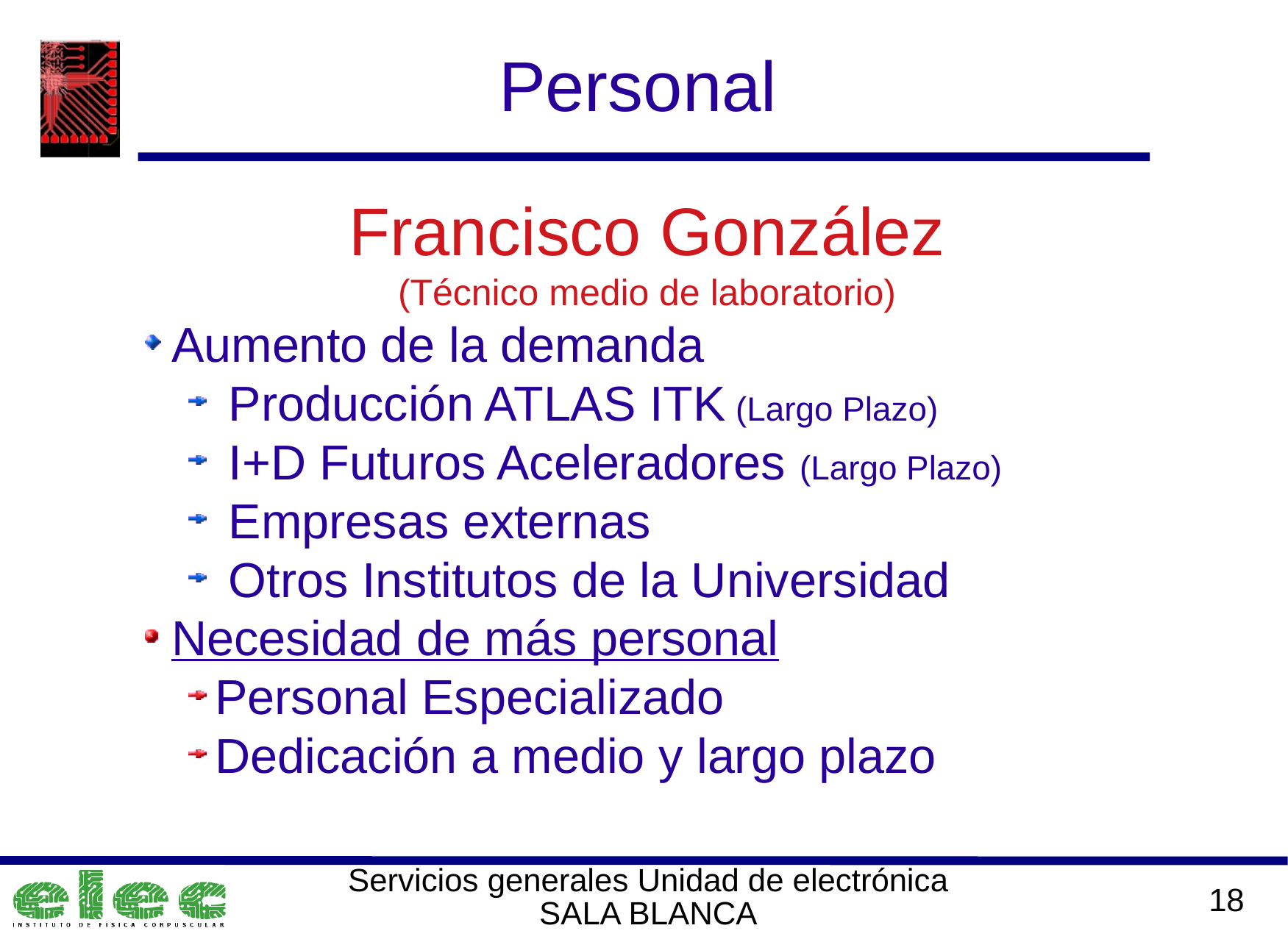

Personal
Francisco González
(Técnico medio de laboratorio)
Aumento de la demanda
 Producción ATLAS ITK (Largo Plazo)
 I+D Futuros Aceleradores (Largo Plazo)
 Empresas externas
 Otros Institutos de la Universidad
Necesidad de más personal
Personal Especializado
Dedicación a medio y largo plazo

Servicios generales Unidad de electrónica
SALA BLANCA